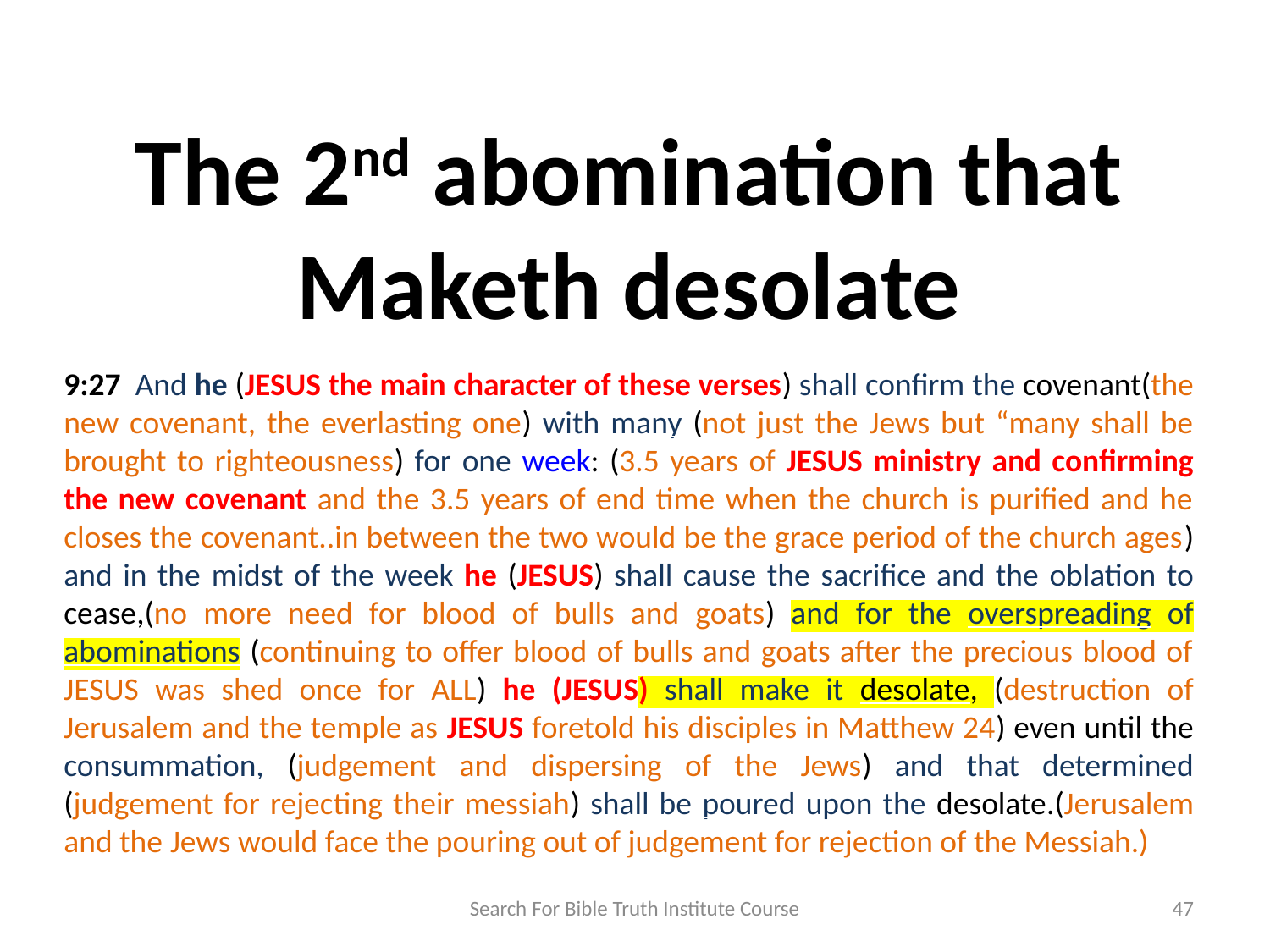

The 2nd abomination that
Maketh desolate
9:27  And he (JESUS the main character of these verses) shall confirm the covenant(the new covenant, the everlasting one) with many (not just the Jews but “many shall be brought to righteousness) for one week: (3.5 years of JESUS ministry and confirming the new covenant and the 3.5 years of end time when the church is purified and he closes the covenant..in between the two would be the grace period of the church ages) and in the midst of the week he (JESUS) shall cause the sacrifice and the oblation to cease,(no more need for blood of bulls and goats) and for the overspreading of abominations (continuing to offer blood of bulls and goats after the precious blood of JESUS was shed once for ALL) he (JESUS) shall make it desolate, (destruction of Jerusalem and the temple as JESUS foretold his disciples in Matthew 24) even until the consummation, (judgement and dispersing of the Jews) and that determined (judgement for rejecting their messiah) shall be poured upon the desolate.(Jerusalem and the Jews would face the pouring out of judgement for rejection of the Messiah.)
Search For Bible Truth Institute Course
47